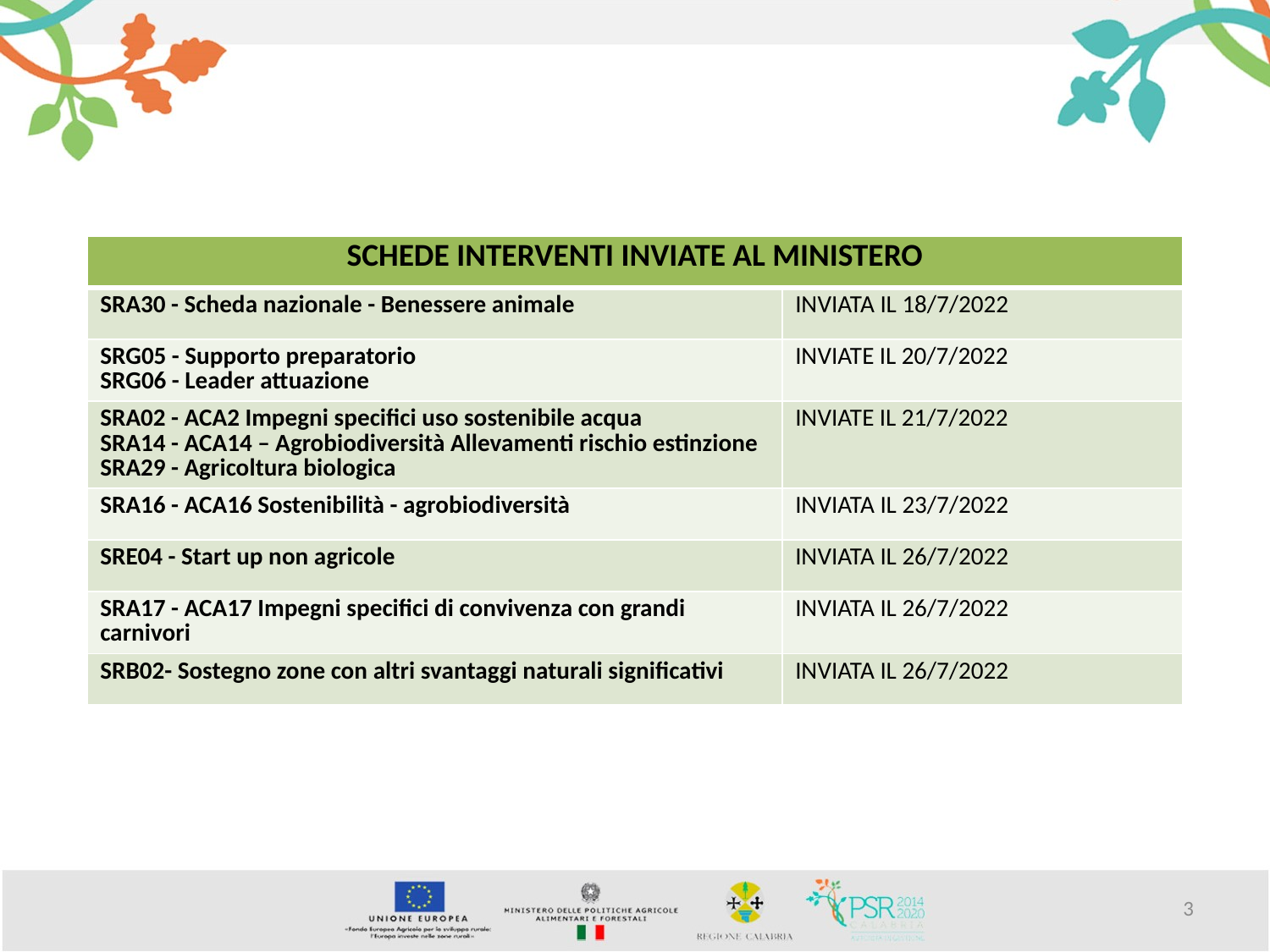

| SCHEDE INTERVENTI INVIATE AL MINISTERO |  |
| --- | --- |
| SRA30 - Scheda nazionale - Benessere animale | INVIATA IL 18/7/2022 |
| SRG05 - Supporto preparatorio SRG06 - Leader attuazione | INVIATE IL 20/7/2022 |
| SRA02 - ACA2 Impegni specifici uso sostenibile acqua SRA14 - ACA14 – Agrobiodiversità Allevamenti rischio estinzione SRA29 - Agricoltura biologica | INVIATE IL 21/7/2022 |
| SRA16 - ACA16 Sostenibilità - agrobiodiversità | INVIATA IL 23/7/2022 |
| SRE04 - Start up non agricole | INVIATA IL 26/7/2022 |
| SRA17 - ACA17 Impegni specifici di convivenza con grandi carnivori | INVIATA IL 26/7/2022 |
| SRB02- Sostegno zone con altri svantaggi naturali significativi | INVIATA IL 26/7/2022 |
3